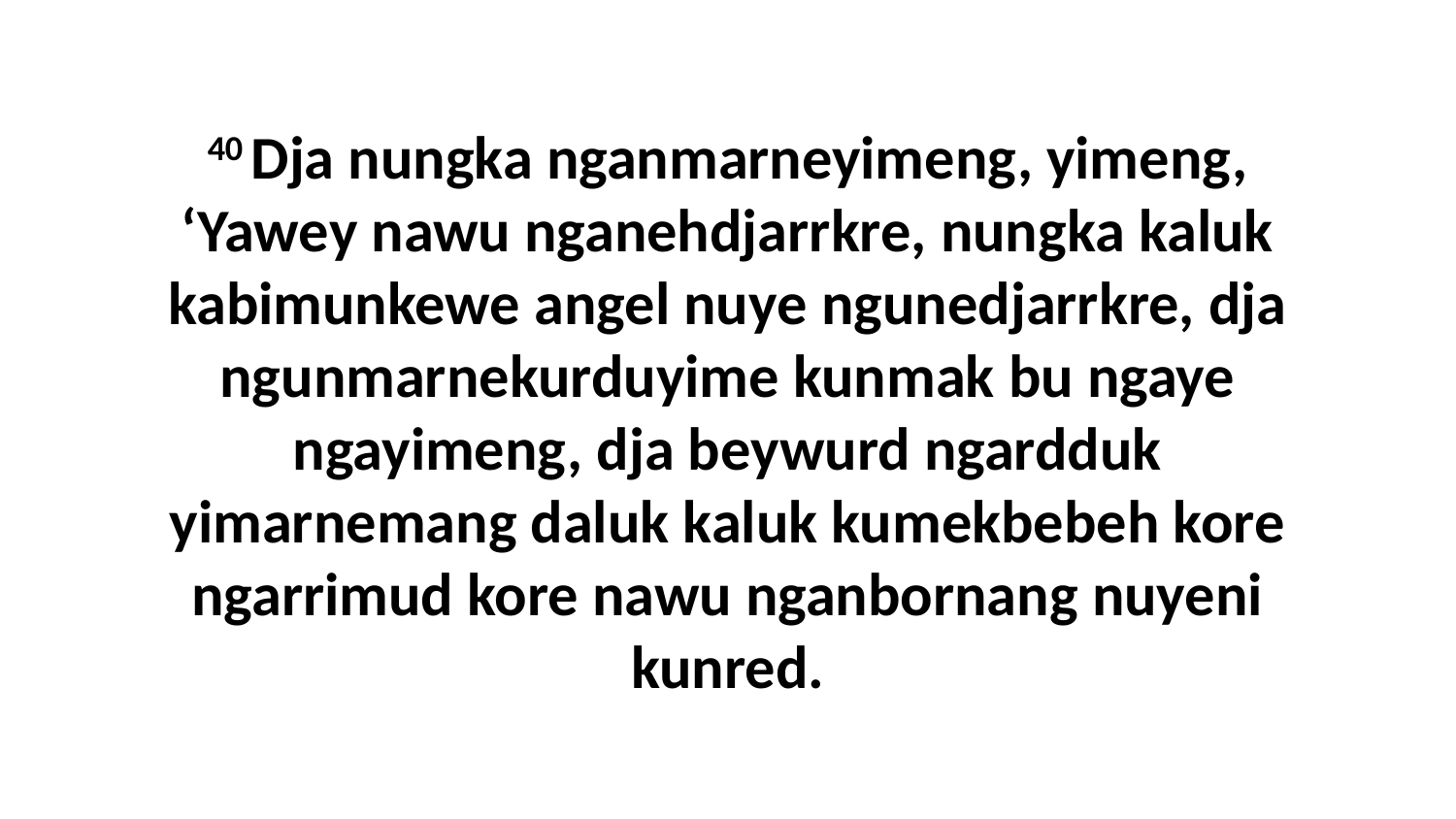

40 Dja nungka nganmarneyimeng, yimeng, ‘Yawey nawu nganehdjarrkre, nungka kaluk kabimunkewe angel nuye ngunedjarrkre, dja ngunmarnekurduyime kunmak bu ngaye ngayimeng, dja beywurd ngardduk yimarnemang daluk kaluk kumekbebeh kore ngarrimud kore nawu nganbornang nuyeni kunred.